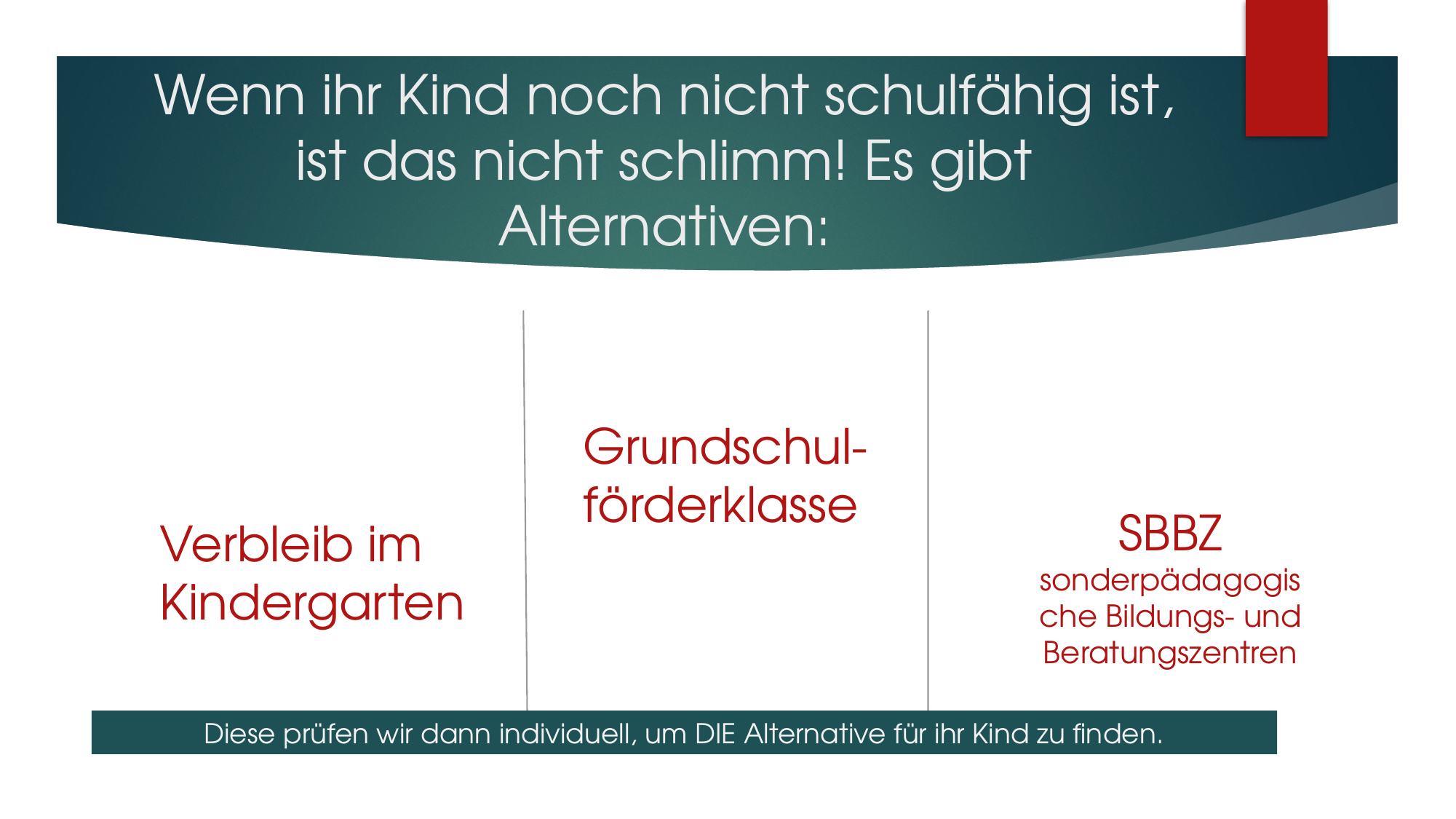

# Wenn ihr Kind noch nicht schulfähig ist, ist das nicht schlimm! Es gibt Alternativen:
Verbleib im Kindergarten
Grundschul-förderklasse
SBBZ sonderpädagogische Bildungs- und Beratungszentren
Diese prüfen wir dann individuell, um DIE Alternative für ihr Kind zu finden.